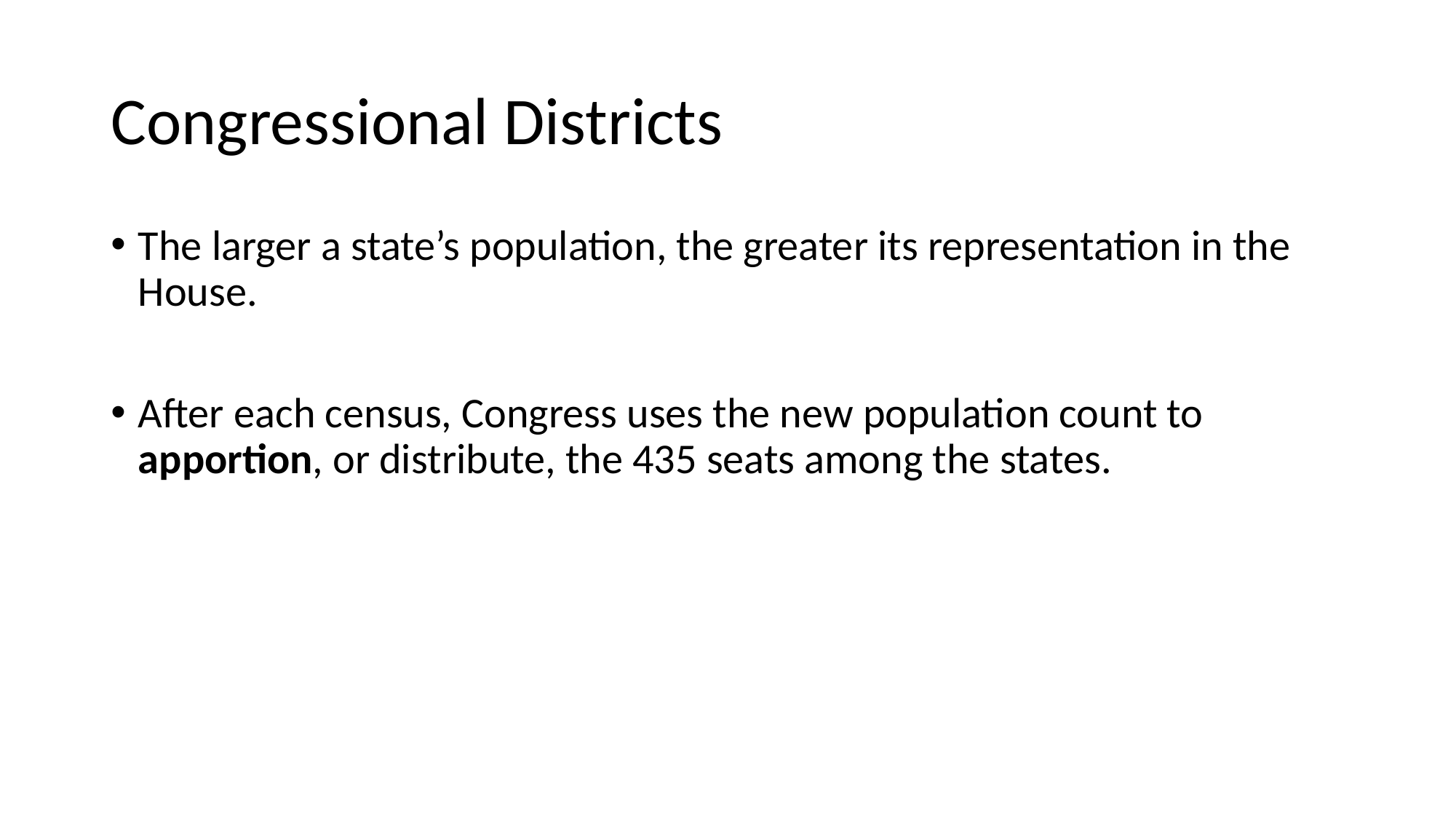

# Congressional Districts
The larger a state’s population, the greater its representation in the House.

After each census, Congress uses the new population count to apportion, or distribute, the 435 seats among the states.